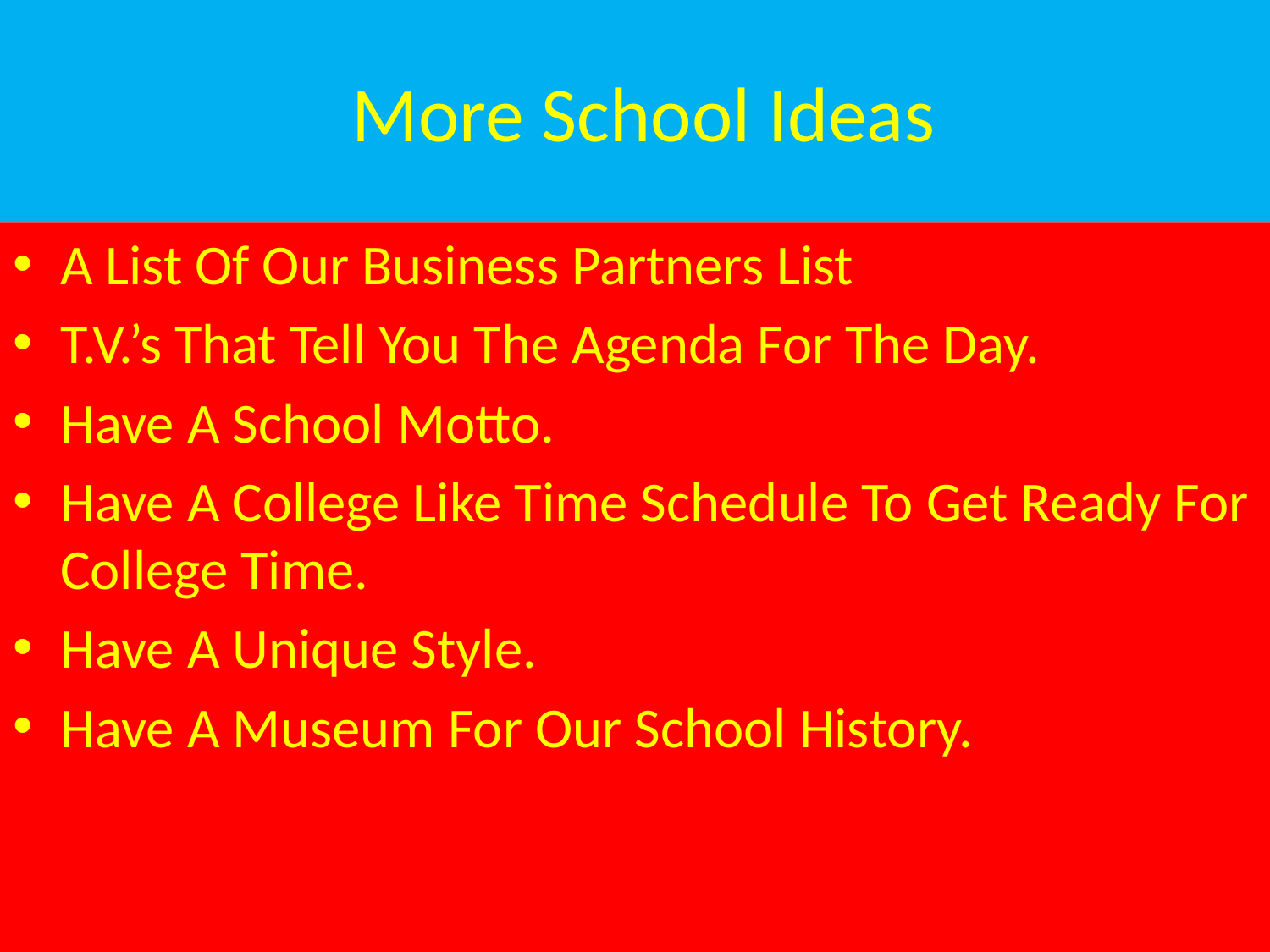

# More School Ideas
A List Of Our Business Partners List
T.V.’s That Tell You The Agenda For The Day.
Have A School Motto.
Have A College Like Time Schedule To Get Ready For College Time.
Have A Unique Style.
Have A Museum For Our School History.